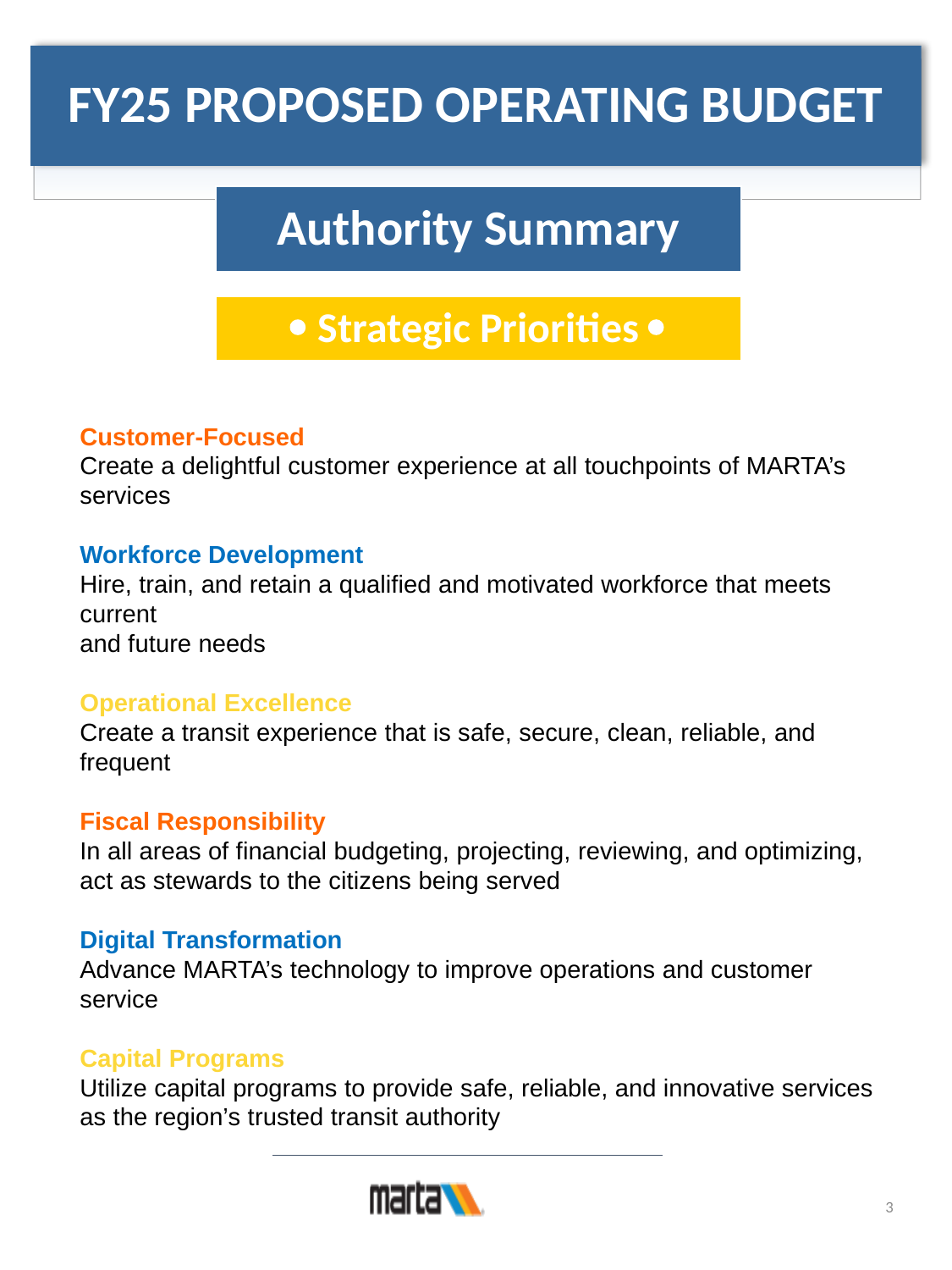

FY25 PROPOSED OPERATING BUDGET
Authority Summary
• Strategic Priorities •
Customer-Focused​
Create a delightful customer experience at all touchpoints of MARTA’s services​
​
Workforce Development​
Hire, train, and retain a qualified and motivated workforce that meets current ​
and future needs​
​
Operational Excellence​
Create a transit experience that is safe, secure, clean, reliable, and frequent​
​
Fiscal Responsibility​
In all areas of financial budgeting, projecting, reviewing, and optimizing, act as stewards to the citizens being served​
​
Digital Transformation​
Advance MARTA’s technology to improve operations and customer service​
​
Capital Programs​
Utilize capital programs to provide safe, reliable, and innovative services as the region’s trusted transit authority​
3